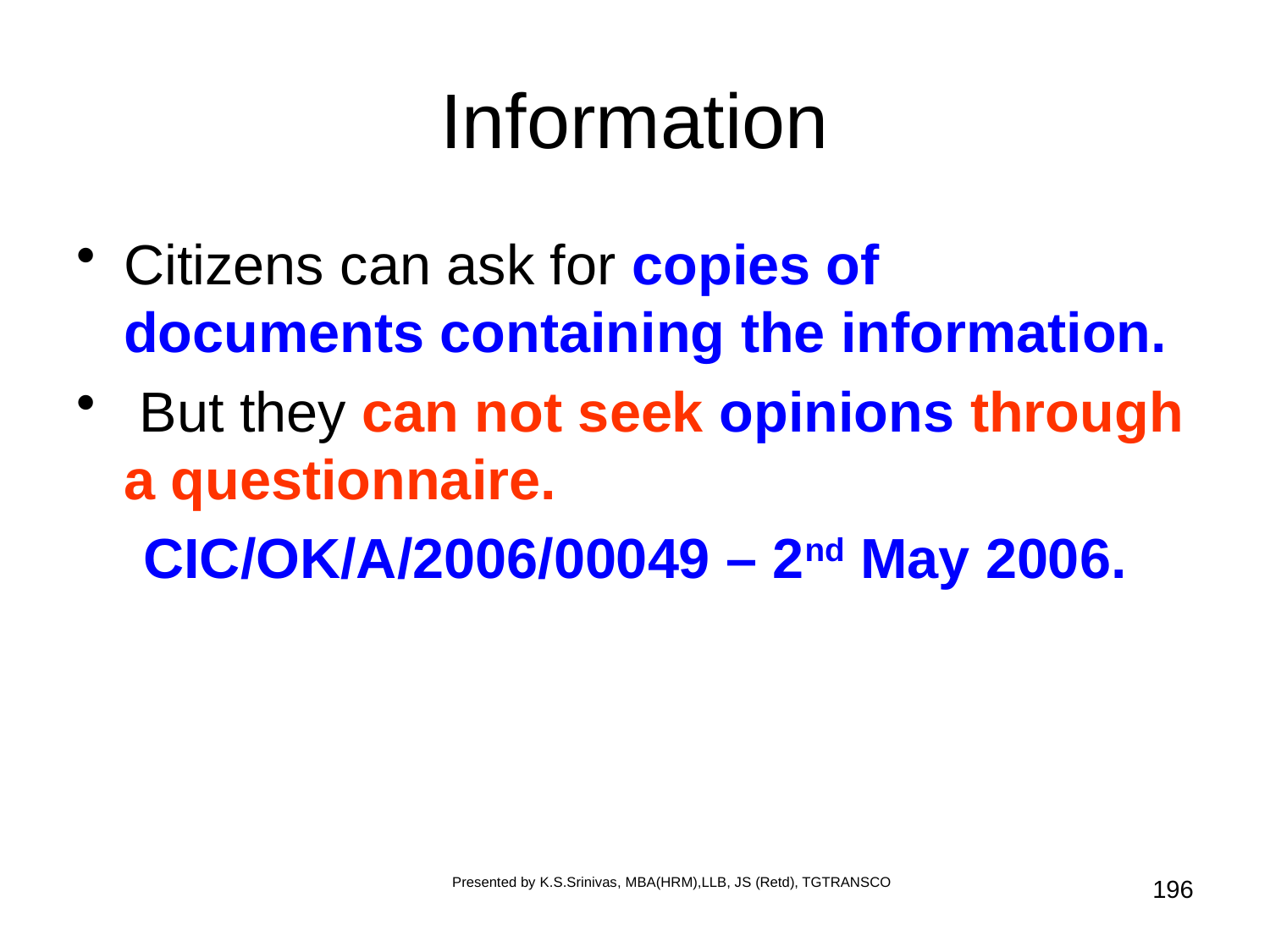

# Information
Citizens can ask for copies of documents containing the information.
 But they can not seek opinions through a questionnaire.
CIC/OK/A/2006/00049 – 2nd May 2006.
Presented by K.S.Srinivas, MBA(HRM),LLB, JS (Retd), TGTRANSCO
196